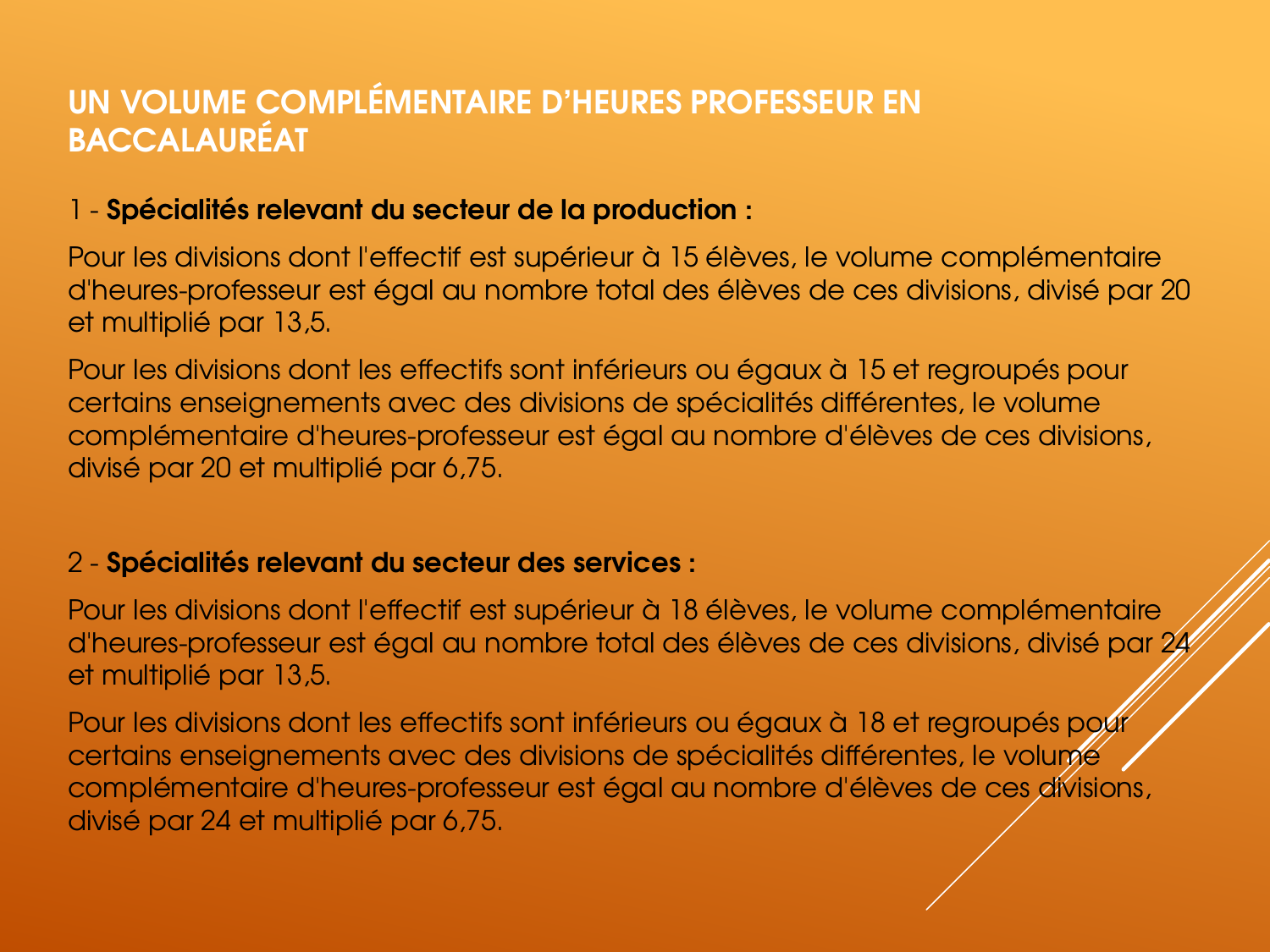

# Un volume complémentaire d’heures professeur en baccalauréat
1 - Spécialités relevant du secteur de la production :
Pour les divisions dont l'effectif est supérieur à 15 élèves, le volume complémentaire d'heures-professeur est égal au nombre total des élèves de ces divisions, divisé par 20 et multiplié par 13,5.
Pour les divisions dont les effectifs sont inférieurs ou égaux à 15 et regroupés pour certains enseignements avec des divisions de spécialités différentes, le volume complémentaire d'heures-professeur est égal au nombre d'élèves de ces divisions, divisé par 20 et multiplié par 6,75.

2 - Spécialités relevant du secteur des services :
Pour les divisions dont l'effectif est supérieur à 18 élèves, le volume complémentaire d'heures-professeur est égal au nombre total des élèves de ces divisions, divisé par 24 et multiplié par 13,5.
Pour les divisions dont les effectifs sont inférieurs ou égaux à 18 et regroupés pour certains enseignements avec des divisions de spécialités différentes, le volume complémentaire d'heures-professeur est égal au nombre d'élèves de ces divisions, divisé par 24 et multiplié par 6,75.